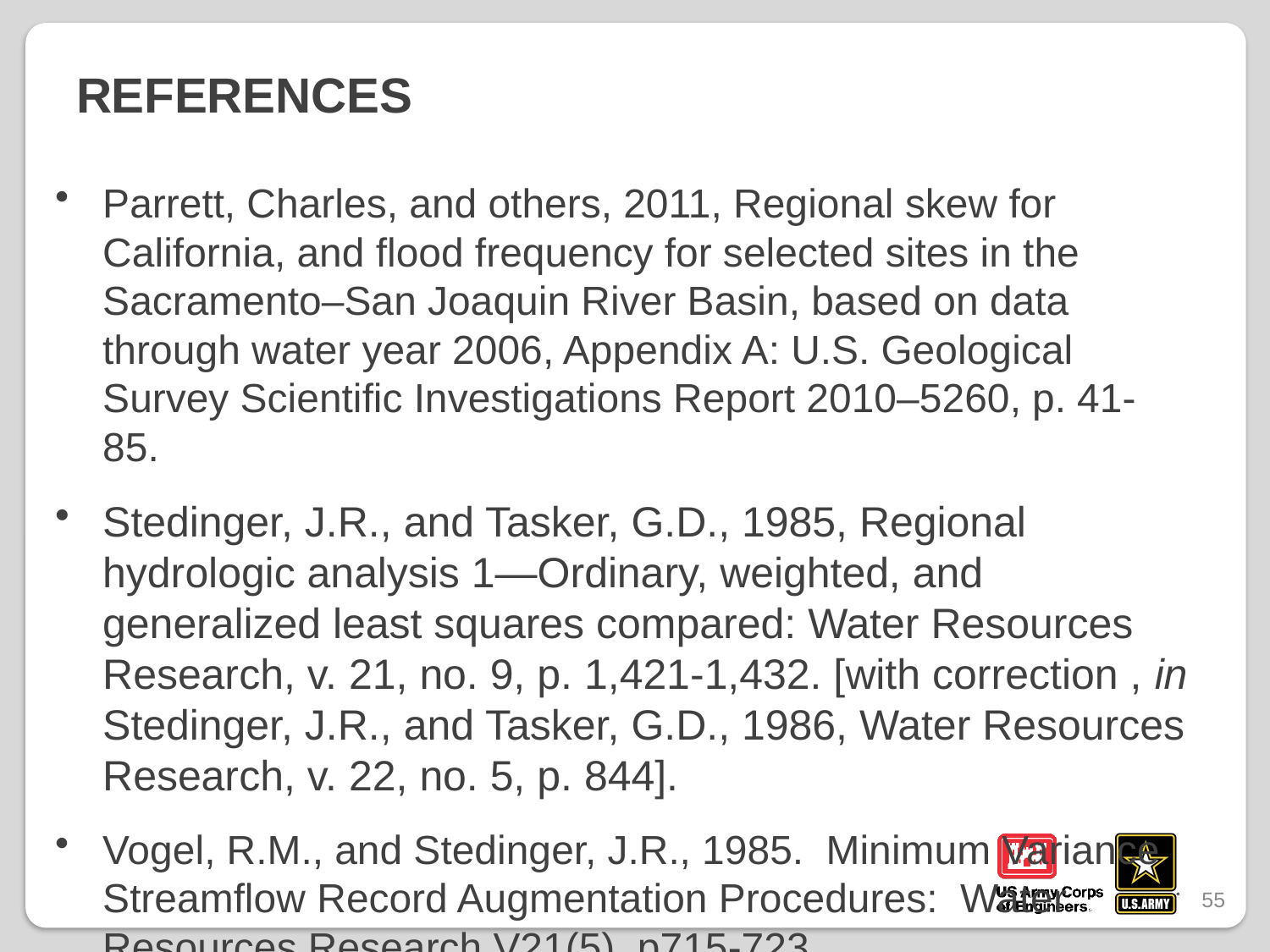

# References
Parrett, Charles, and others, 2011, Regional skew for California, and flood frequency for selected sites in the Sacramento–San Joaquin River Basin, based on data through water year 2006, Appendix A: U.S. Geological Survey Scientific Investigations Report 2010–5260, p. 41-85.
Stedinger, J.R., and Tasker, G.D., 1985, Regional hydrologic analysis 1—Ordinary, weighted, and generalized least squares compared: Water Resources Research, v. 21, no. 9, p. 1,421-1,432. [with correction , in Stedinger, J.R., and Tasker, G.D., 1986, Water Resources Research, v. 22, no. 5, p. 844].
Vogel, R.M., and Stedinger, J.R., 1985.  Minimum Variance Streamflow Record Augmentation Procedures:  Water Resources Research V21(5), p715-723.

55